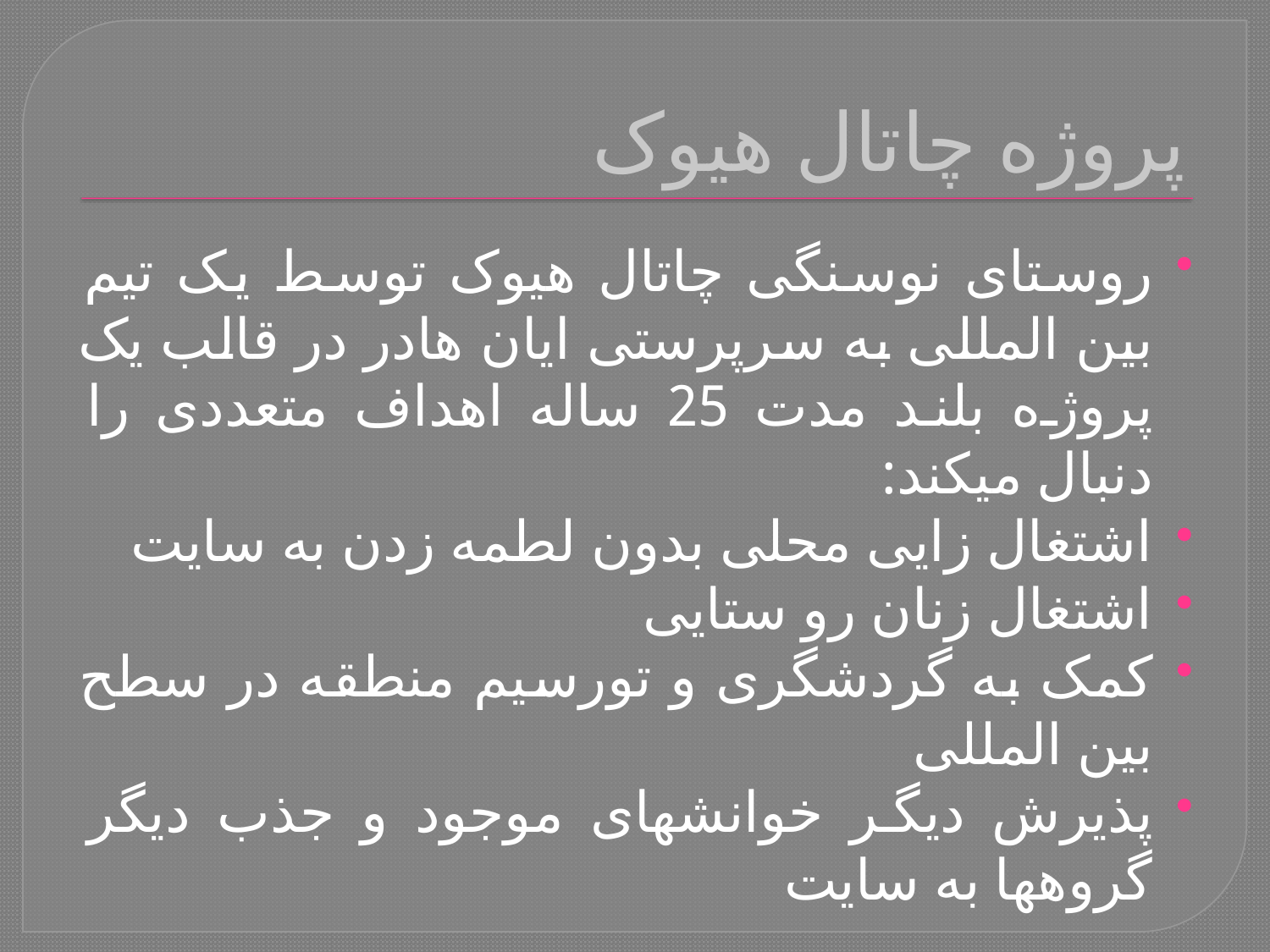

# پروژه چاتال هیوک
روستای نوسنگی چاتال هیوک توسط یک تیم بین المللی به سرپرستی ایان هادر در قالب یک پروژه بلند مدت 25 ساله اهداف متعددی را دنبال میکند:
اشتغال زایی محلی بدون لطمه زدن به سایت
اشتغال زنان رو ستایی
کمک به گردشگری و تورسیم منطقه در سطح بین المللی
پذیرش دیگر خوانشهای موجود و جذب دیگر گروهها به سایت